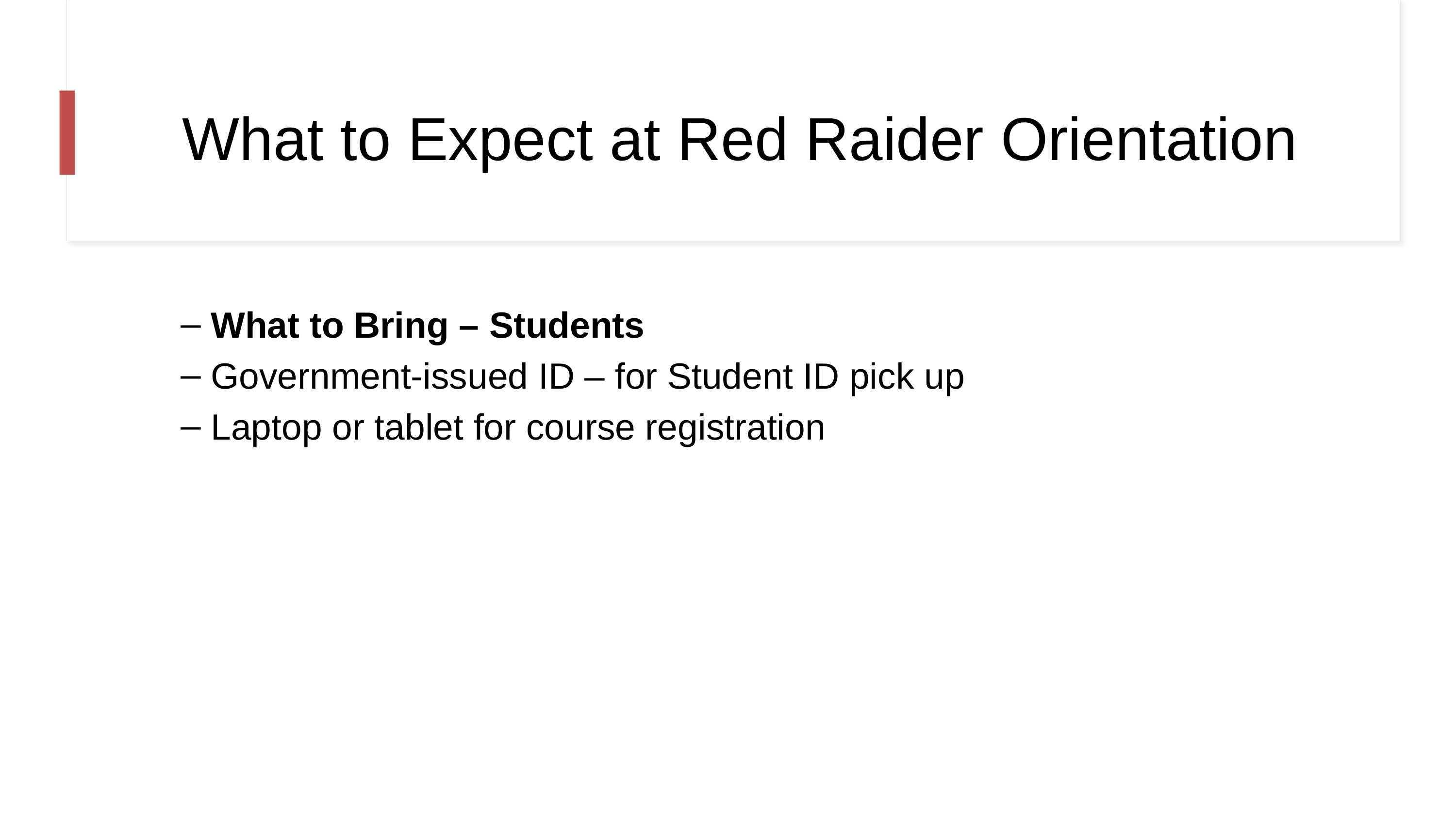

# What to Expect at Red Raider Orientation

 What to Bring – Students
 Government-issued ID – for Student ID pick up
 Laptop or tablet for course registration